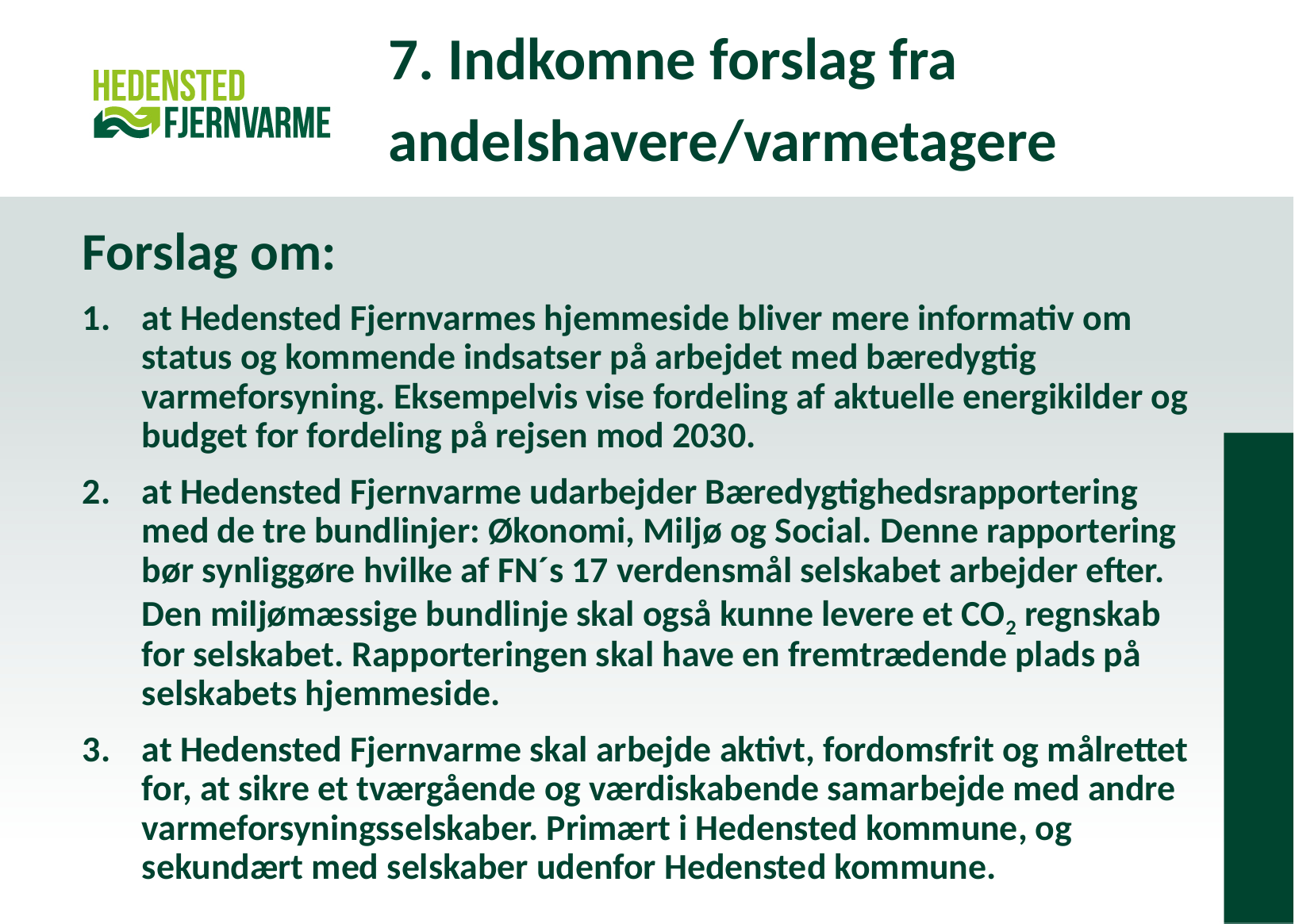

7. Indkomne forslag fra
andelshavere/varmetagere
Forslag om:
at Hedensted Fjernvarmes hjemmeside bliver mere informativ om status og kommende indsatser på arbejdet med bæredygtig varmeforsyning. Eksempelvis vise fordeling af aktuelle energikilder og budget for fordeling på rejsen mod 2030.
at Hedensted Fjernvarme udarbejder Bæredygtighedsrapportering med de tre bundlinjer: Økonomi, Miljø og Social. Denne rapportering bør synliggøre hvilke af FN´s 17 verdensmål selskabet arbejder efter. Den miljømæssige bundlinje skal også kunne levere et CO2 regnskab for selskabet. Rapporteringen skal have en fremtrædende plads på selskabets hjemmeside.
at Hedensted Fjernvarme skal arbejde aktivt, fordomsfrit og målrettet for, at sikre et tværgående og værdiskabende samarbejde med andre varmeforsyningsselskaber. Primært i Hedensted kommune, og sekundært med selskaber udenfor Hedensted kommune.